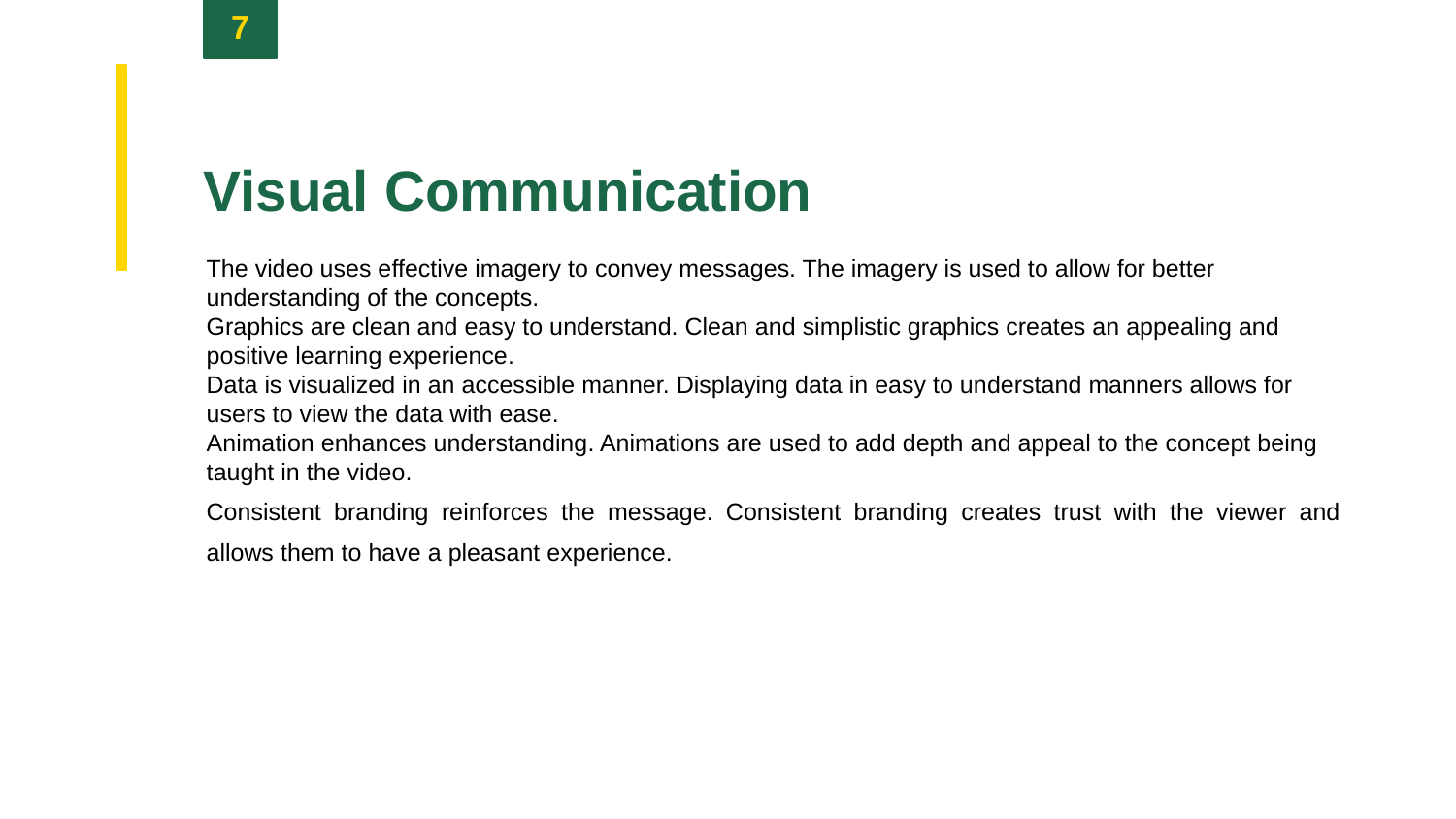

7

Visual Communication
The video uses effective imagery to convey messages. The imagery is used to allow for better understanding of the concepts.
Graphics are clean and easy to understand. Clean and simplistic graphics creates an appealing and positive learning experience.
Data is visualized in an accessible manner. Displaying data in easy to understand manners allows for users to view the data with ease.
Animation enhances understanding. Animations are used to add depth and appeal to the concept being taught in the video.
Consistent branding reinforces the message. Consistent branding creates trust with the viewer and allows them to have a pleasant experience.